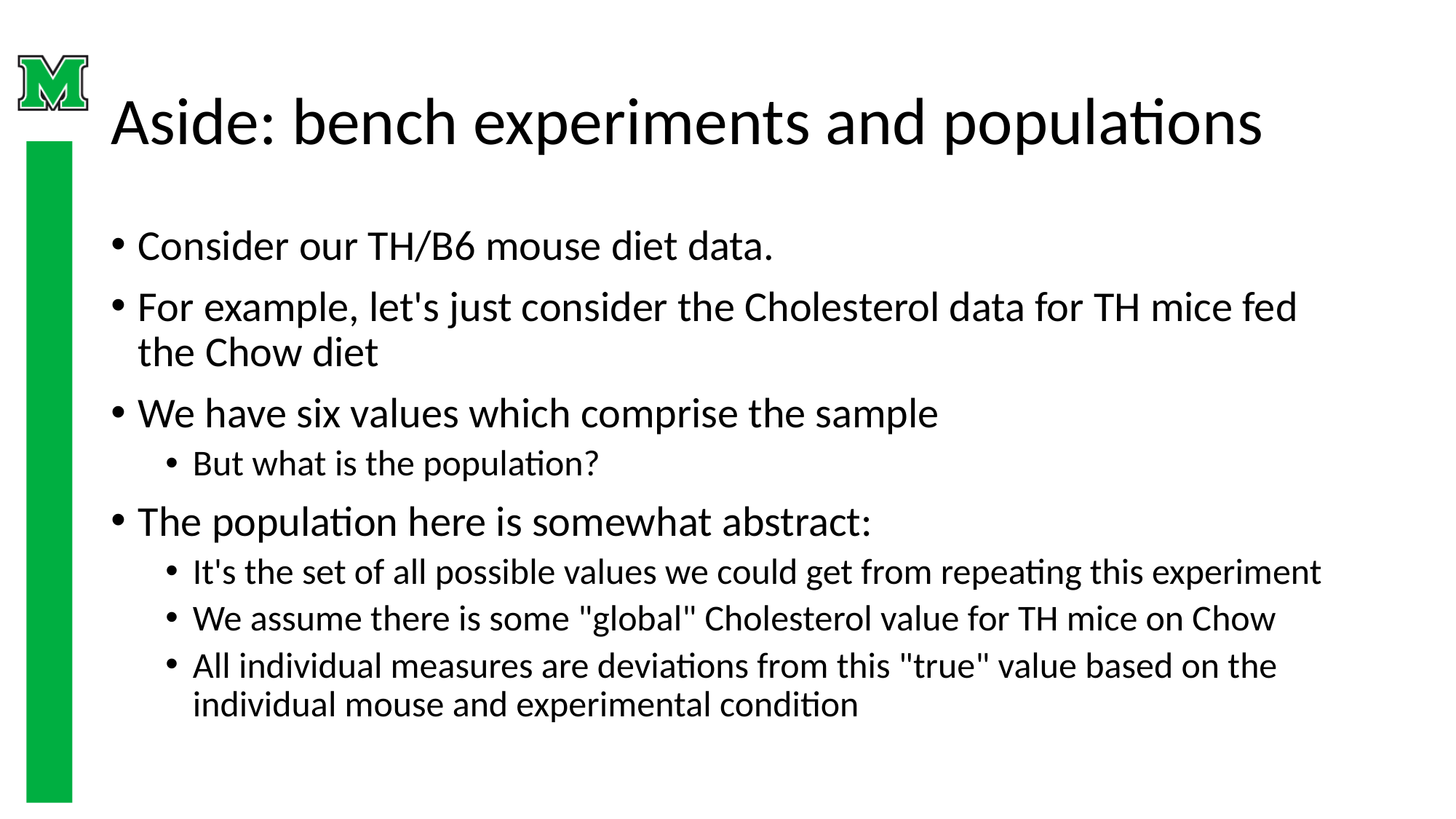

# Aside: bench experiments and populations
Consider our TH/B6 mouse diet data.
For example, let's just consider the Cholesterol data for TH mice fed the Chow diet
We have six values which comprise the sample
But what is the population?
The population here is somewhat abstract:
It's the set of all possible values we could get from repeating this experiment
We assume there is some "global" Cholesterol value for TH mice on Chow
All individual measures are deviations from this "true" value based on the individual mouse and experimental condition